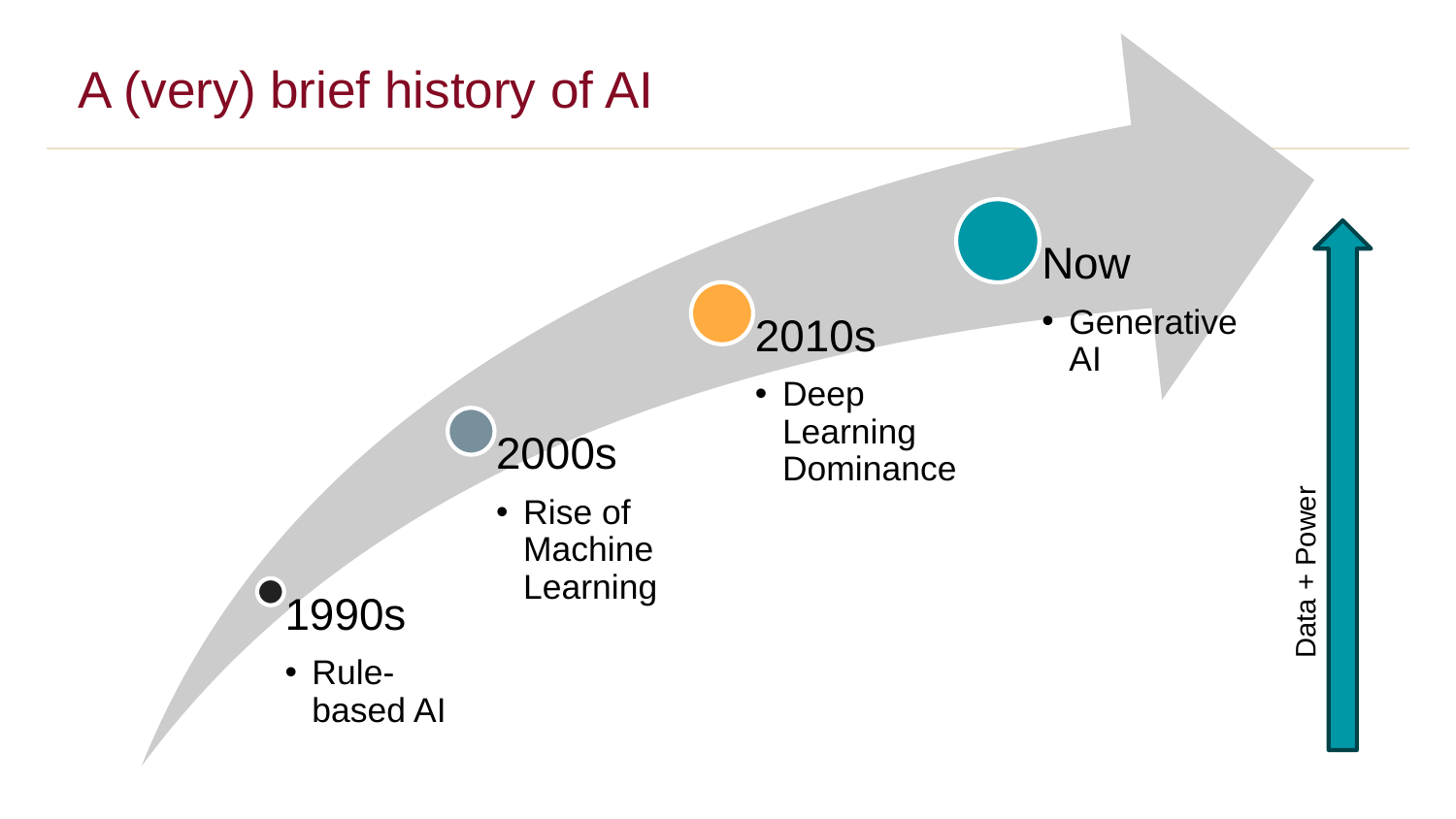

1990s
Rule-based AI
2000s
Rise of Machine Learning
2010s
Deep Learning Dominance
Now
Generative AI
# A (very) brief history of AI

Data + Power